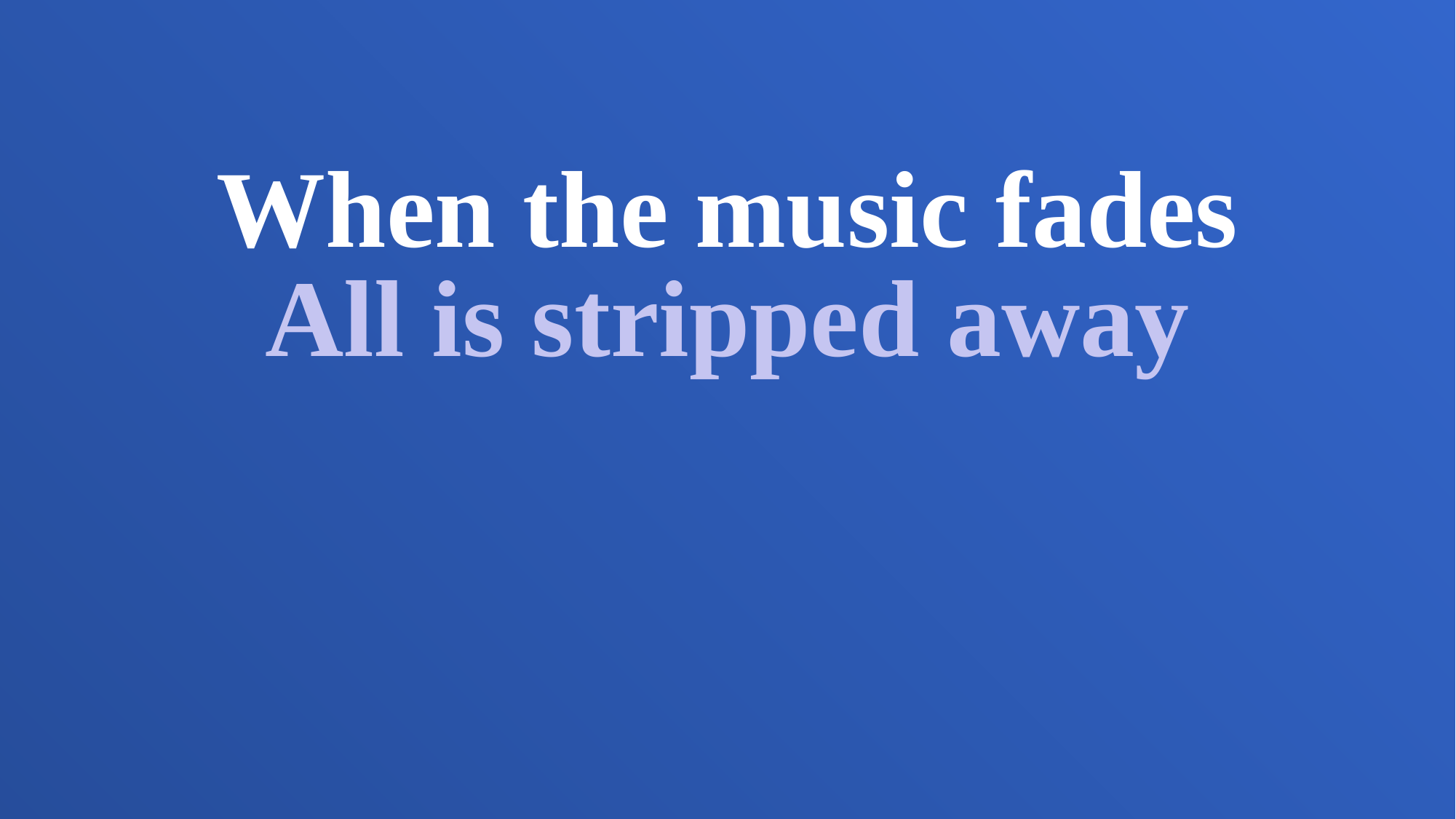

When the music fades
All is stripped away